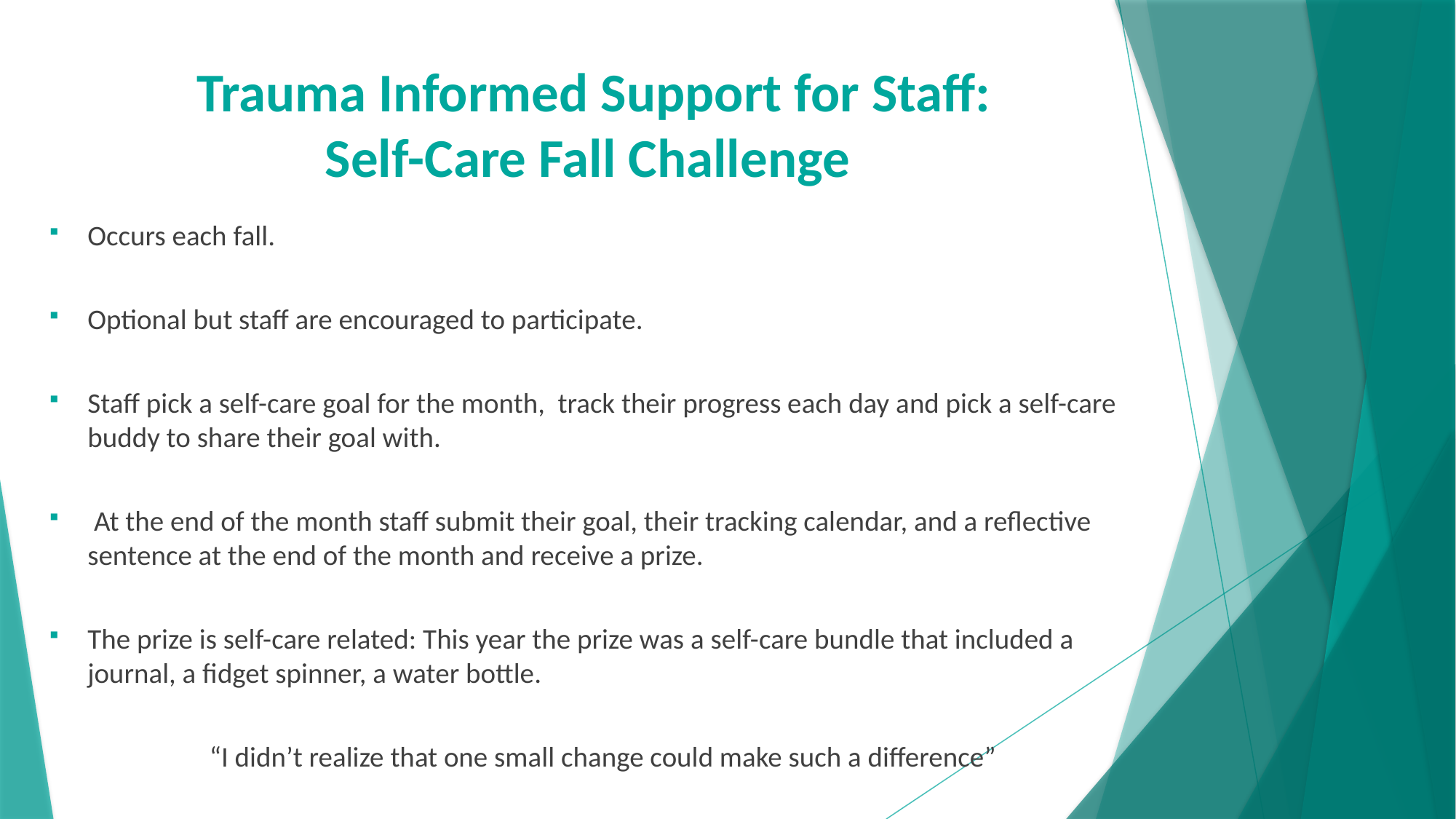

# Trauma Informed Support for Staff: Self-Care Fall Challenge
Occurs each fall.

Optional but staff are encouraged to participate.

Staff pick a self-care goal for the month,  track their progress each day and pick a self-care buddy to share their goal with.

 At the end of the month staff submit their goal, their tracking calendar, and a reflective sentence at the end of the month and receive a prize.

The prize is self-care related: This year the prize was a self-care bundle that included a journal, a fidget spinner, a water bottle.

“I didn’t realize that one small change could make such a difference”